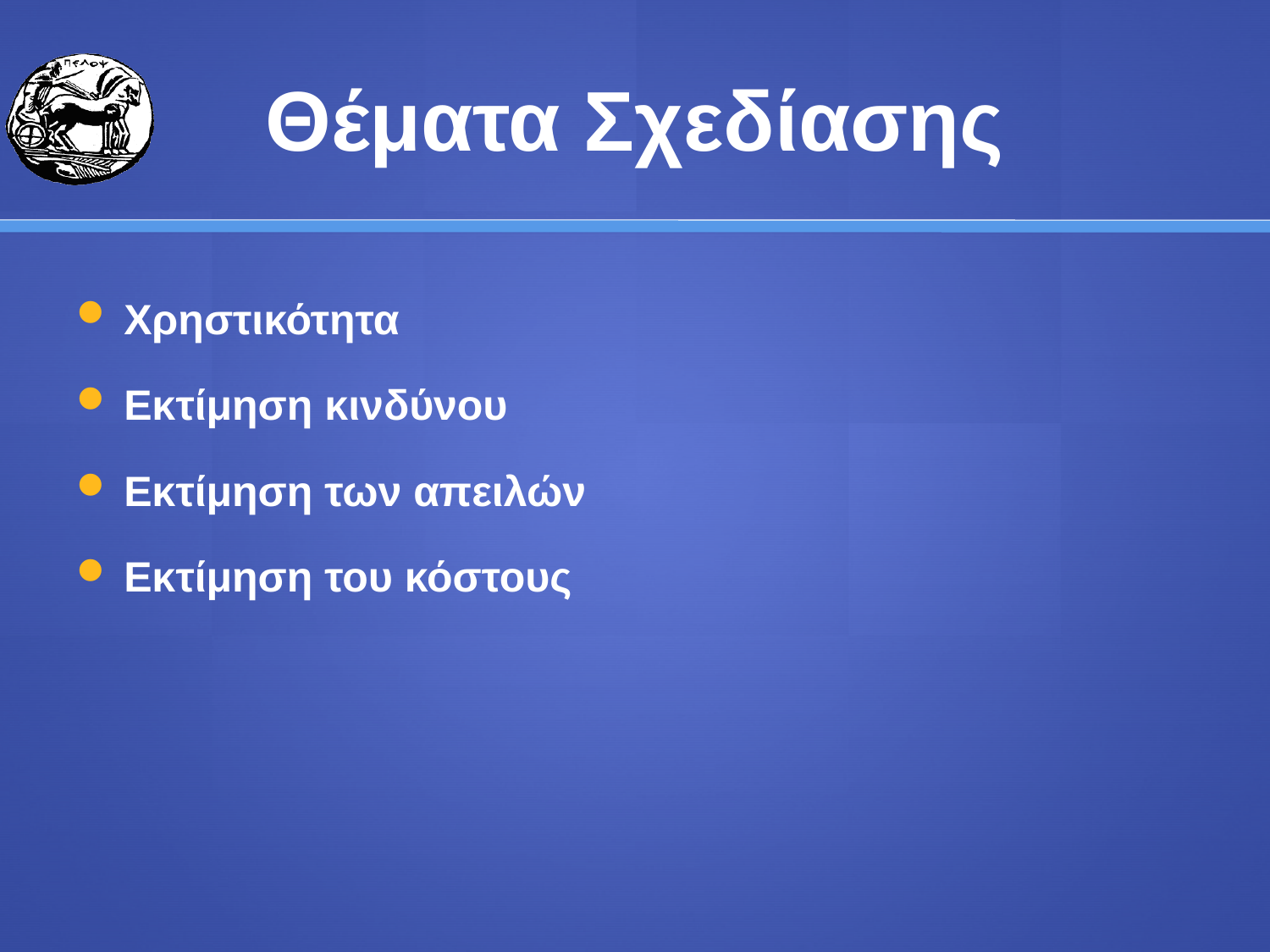

# Θέματα Σχεδίασης
Χρηστικότητα
Εκτίμηση κινδύνου
Εκτίμηση των απειλών
Εκτίμηση του κόστους